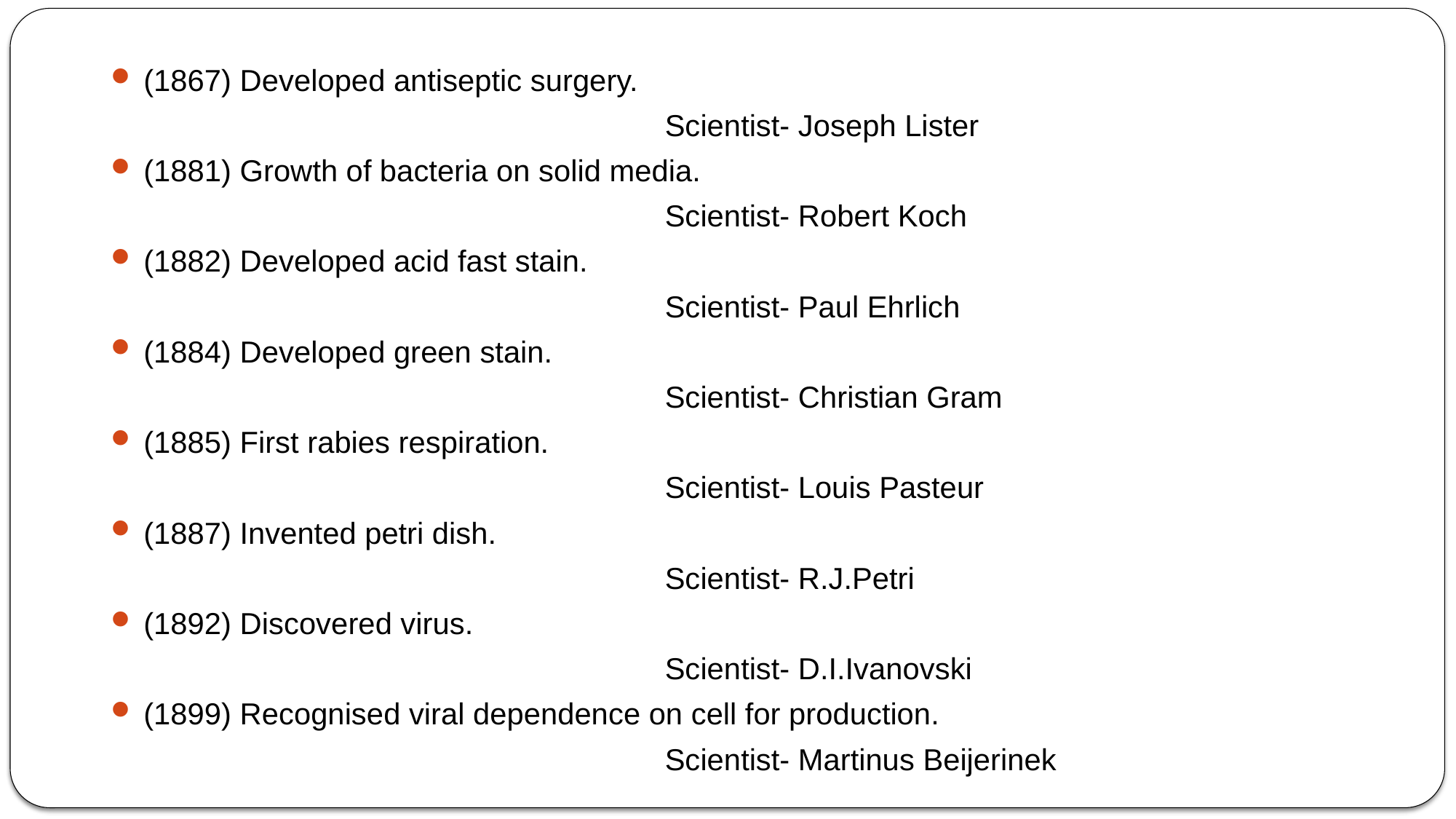

(1867) Developed antiseptic surgery.
					 Scientist- Joseph Lister
(1881) Growth of bacteria on solid media.
					 Scientist- Robert Koch
(1882) Developed acid fast stain.
					 Scientist- Paul Ehrlich
(1884) Developed green stain.
					 Scientist- Christian Gram
(1885) First rabies respiration.
					 Scientist- Louis Pasteur
(1887) Invented petri dish.
					 Scientist- R.J.Petri
(1892) Discovered virus.
					 Scientist- D.I.Ivanovski
(1899) Recognised viral dependence on cell for production.
					 Scientist- Martinus Beijerinek